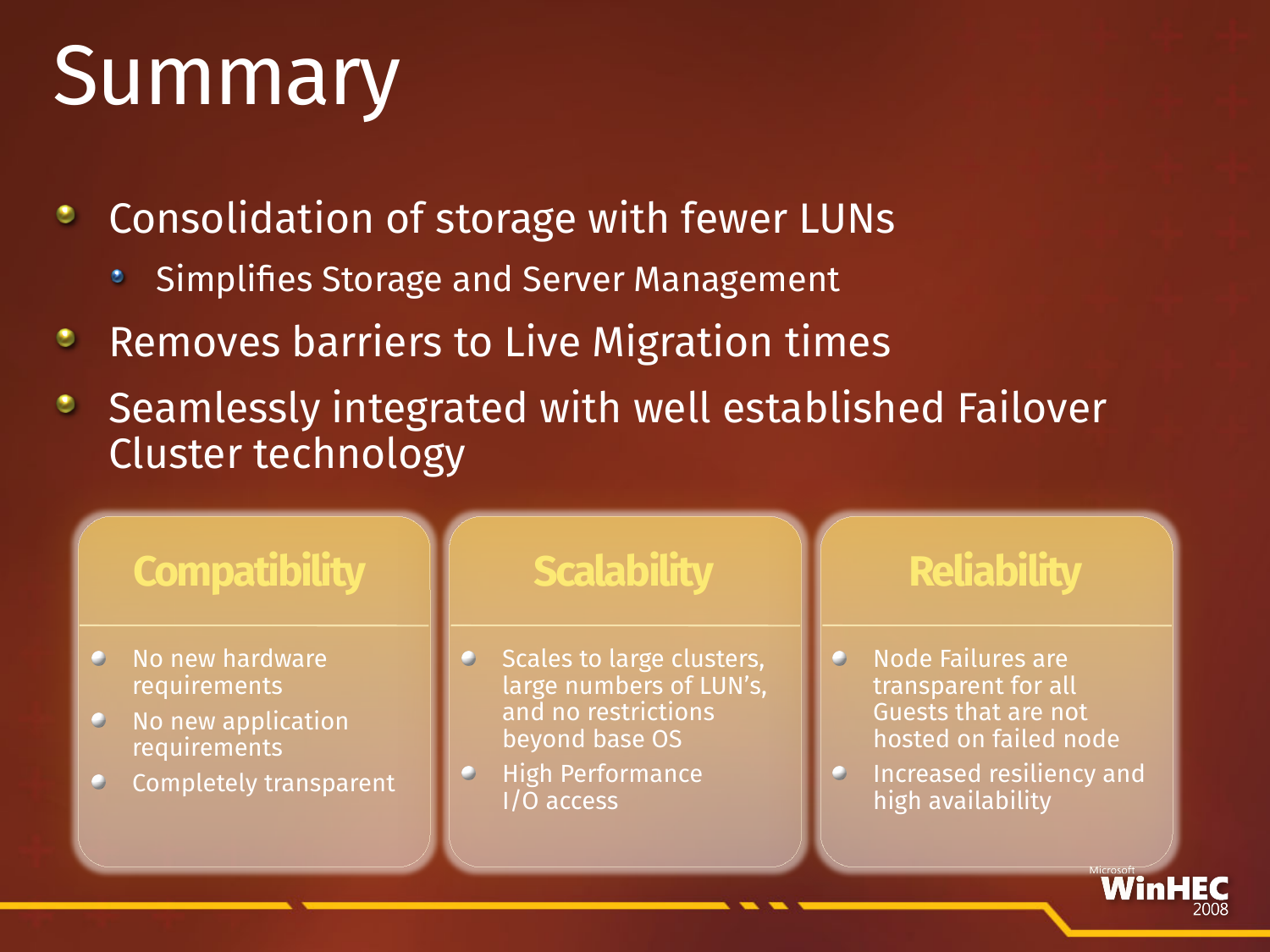

# Summary
Consolidation of storage with fewer LUNs
Simplifies Storage and Server Management
Removes barriers to Live Migration times
Seamlessly integrated with well established Failover Cluster technology

Compatibility
Scalability
Reliability

No new hardware requirements
No new application requirements
Completely transparent

Scales to large clusters, large numbers of LUN’s, and no restrictions beyond base OS
High Performance
I/O access
Node Failures are transparent for all Guests that are not hosted on failed node
Increased resiliency and high availability